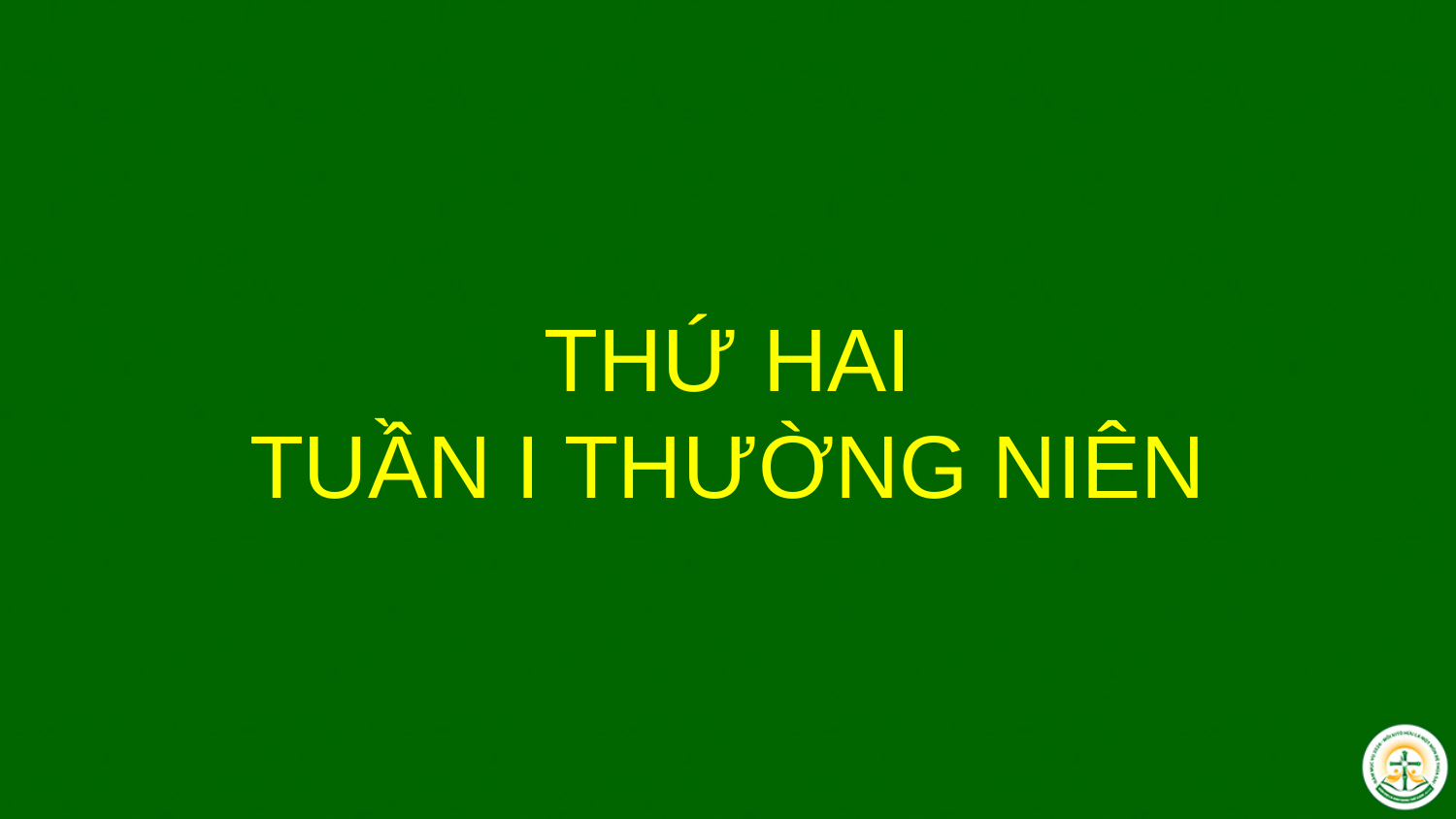

# THỨ HAI TUẦN I THƯỜNG NIÊN